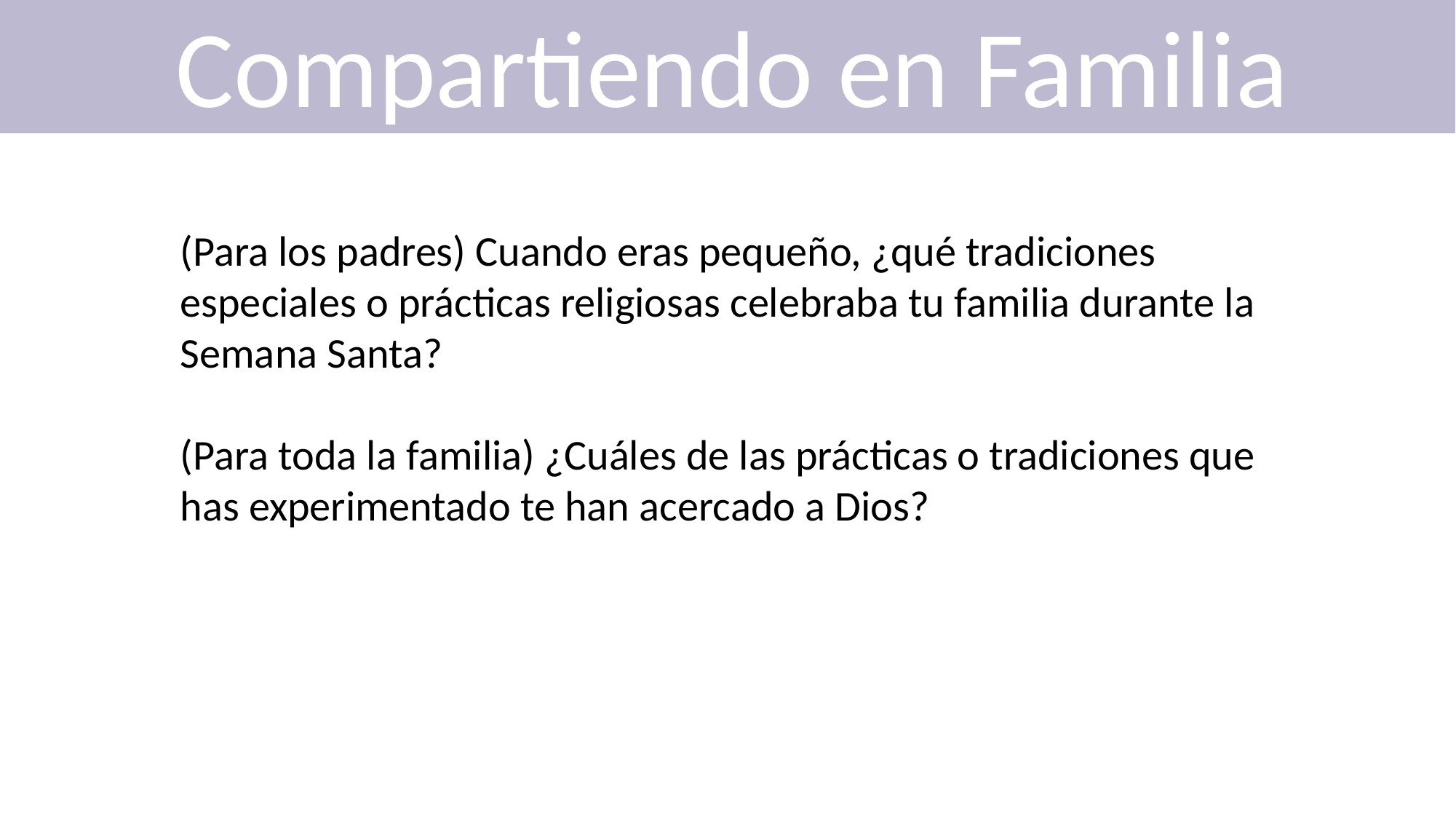

Compartiendo en Familia

(Para los padres) Cuando eras pequeño, ¿qué tradiciones especiales o prácticas religiosas celebraba tu familia durante la Semana Santa?

(Para toda la familia) ¿Cuáles de las prácticas o tradiciones que has experimentado te han acercado a Dios?